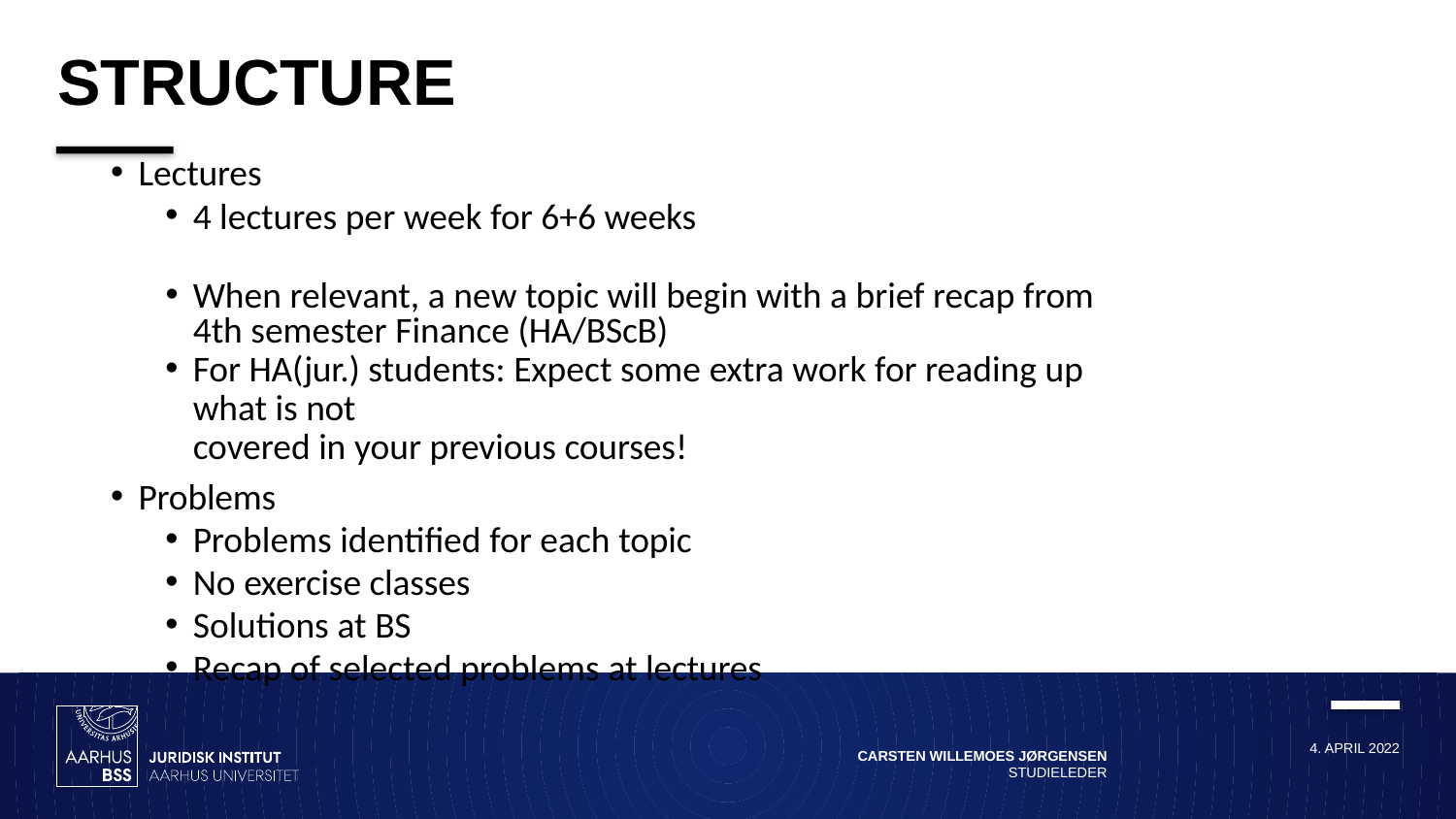

# Structure
Lectures
4 lectures per week for 6+6 weeks

When relevant, a new topic will begin with a brief recap from 4th semester Finance (HA/BScB)
For HA(jur.) students: Expect some extra work for reading up what is not
covered in your previous courses!
Problems
Problems identified for each topic
No exercise classes
Solutions at BS
Recap of selected problems at lectures